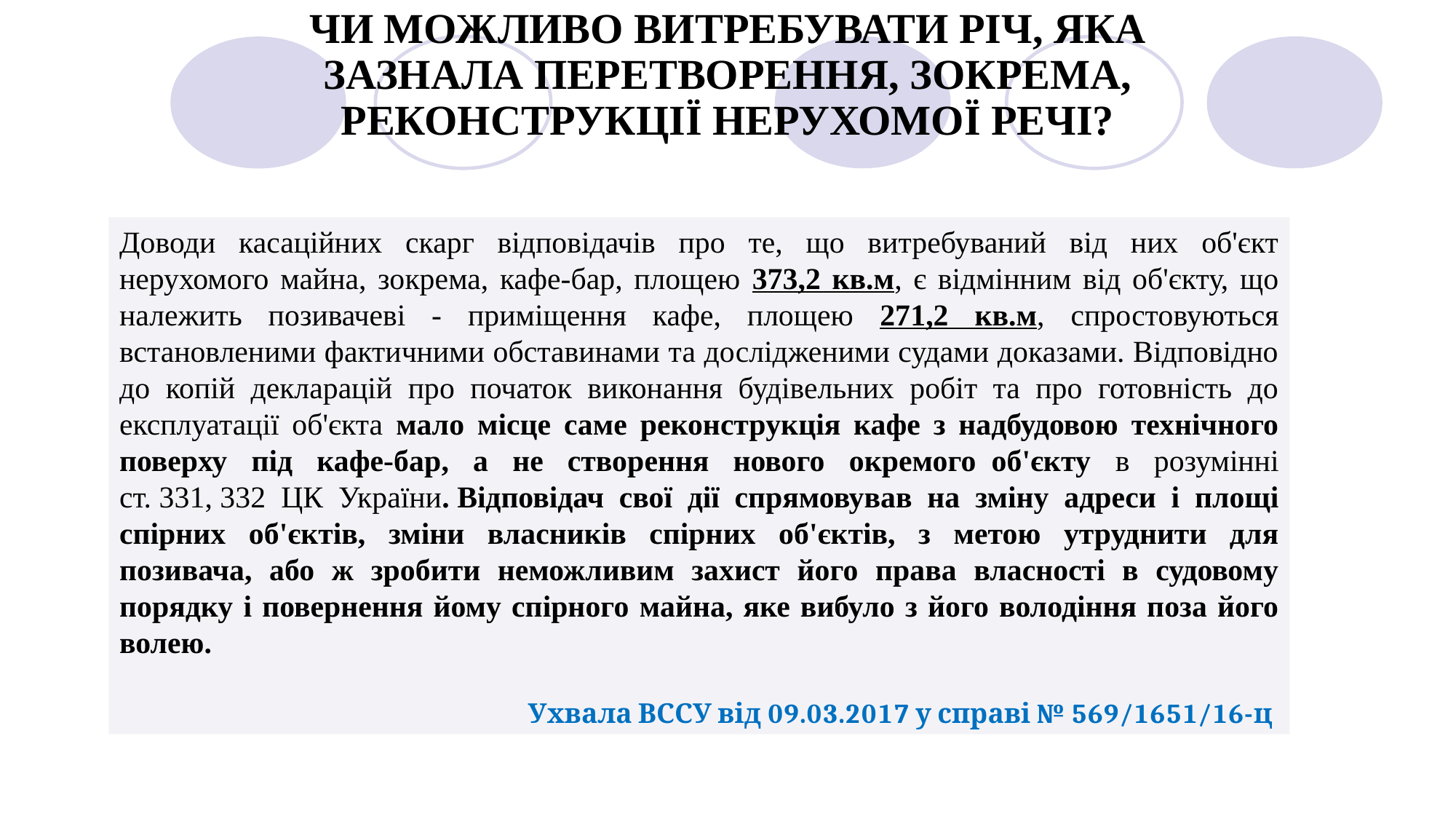

ЧИ МОЖЛИВО ВИТРЕБУВАТИ РІЧ, ЯКА ЗАЗНАЛА ПЕРЕТВОРЕННЯ, ЗОКРЕМА, РЕКОНСТРУКЦІЇ НЕРУХОМОЇ РЕЧІ?
Доводи касаційних скарг відповідачів про те, що витребуваний від них об'єкт нерухомого майна, зокрема, кафе-бар, площею 373,2 кв.м, є відмінним від об'єкту, що належить позивачеві - приміщення кафе, площею 271,2 кв.м, спростовуються встановленими фактичними обставинами та дослідженими судами доказами. Відповідно до копій декларацій про початок виконання будівельних робіт та про готовність до експлуатації об'єкта мало місце саме реконструкція кафе з надбудовою технічного поверху під кафе-бар, а не створення нового окремого  об'єкту в розумінні ст. 331, 332 ЦК України. Відповідач свої дії спрямовував на зміну адреси і площі спірних об'єктів, зміни власників спірних об'єктів, з метою утруднити для позивача, або ж зробити неможливим захист його права власності в судовому порядку і повернення йому спірного майна, яке вибуло з його володіння поза його волею.

Ухвала ВССУ від 09.03.2017 у справі № 569/1651/16-ц